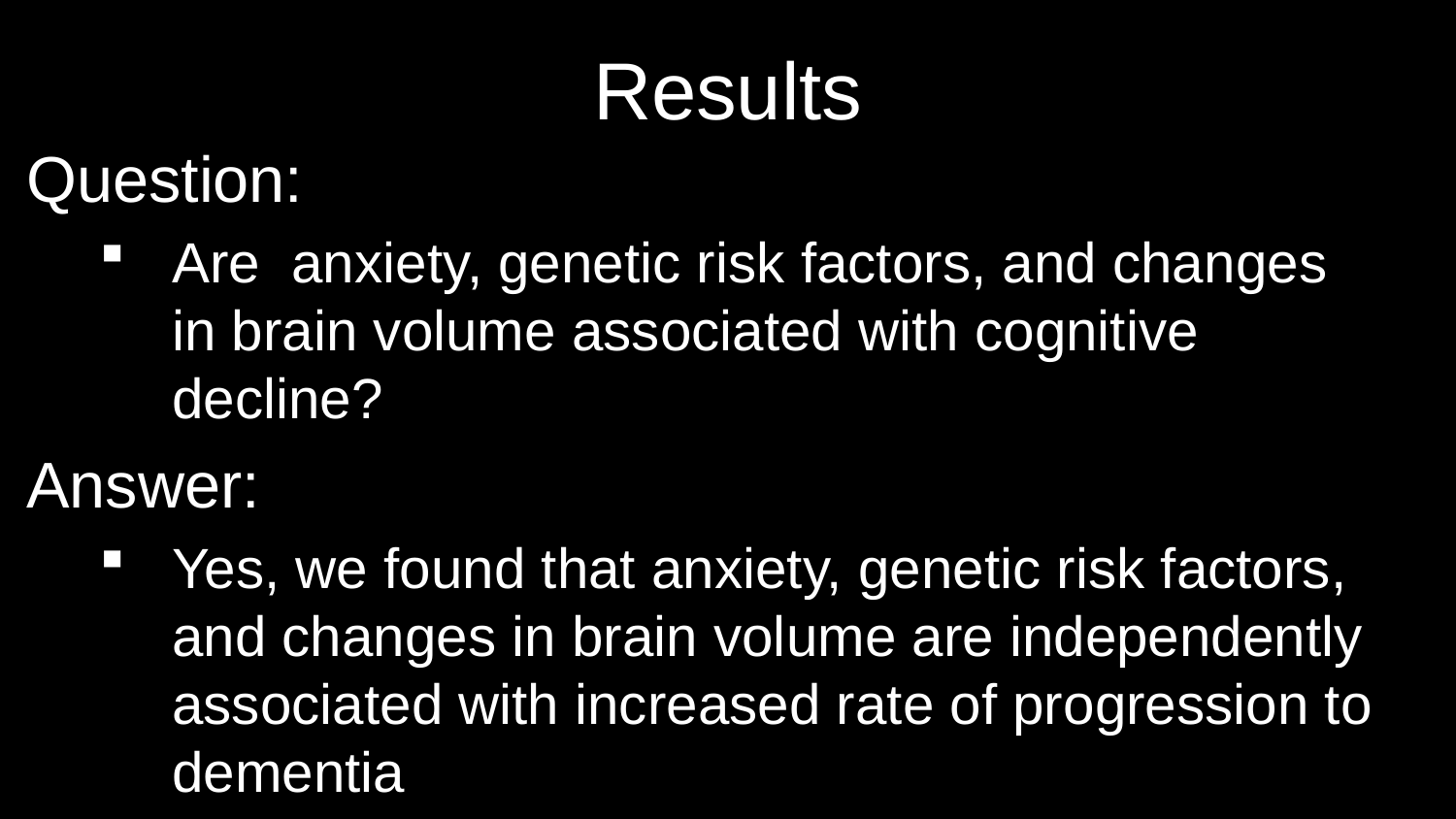

Results
Question:
Are  anxiety, genetic risk factors, and changes in brain volume associated with cognitive decline?
Answer:
Yes, we found that anxiety, genetic risk factors, and changes in brain volume are independently associated with increased rate of progression to dementia